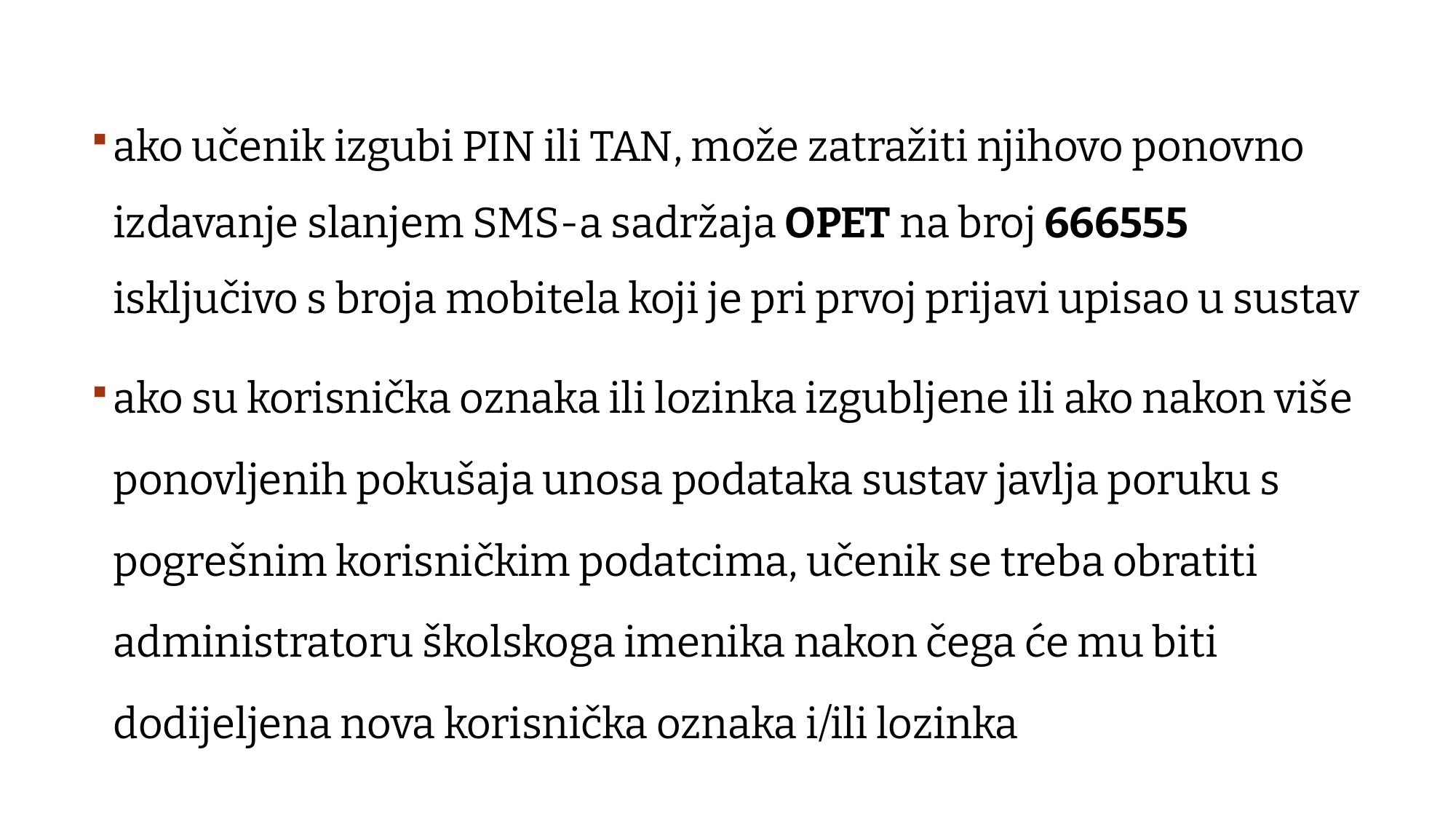

ako učenik izgubi PIN ili TAN, može zatražiti njihovo ponovno izdavanje slanjem SMS-a sadržaja OPET na broj 666555 isključivo s broja mobitela koji je pri prvoj prijavi upisao u sustav
ako su korisnička oznaka ili lozinka izgubljene ili ako nakon više ponovljenih pokušaja unosa podataka sustav javlja poruku s pogrešnim korisničkim podatcima, učenik se treba obratiti administratoru školskoga imenika nakon čega će mu biti dodijeljena nova korisnička oznaka i/ili lozinka